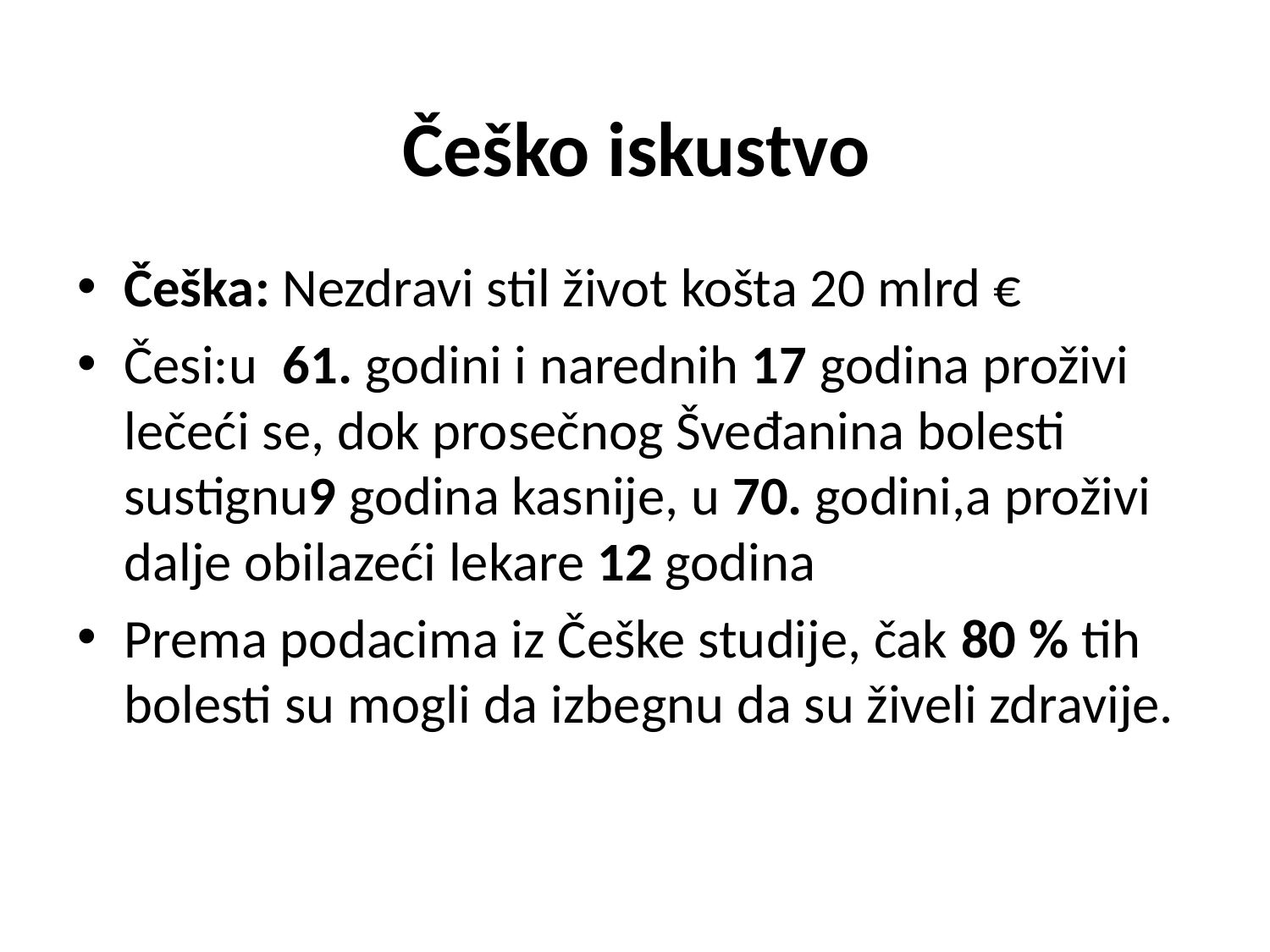

# Češko iskustvo
Češka: Nezdravi stil život košta 20 mlrd €
Česi:u  61. godini i narednih 17 godina proživi lečeći se, dok prosečnog Šveđanina bolesti sustignu9 godina kasnije, u 70. godini,a proživi dalje obilazeći lekare 12 godina
Prema podacima iz Češke studije, čak 80 % tih bolesti su mogli da izbegnu da su živeli zdravije.